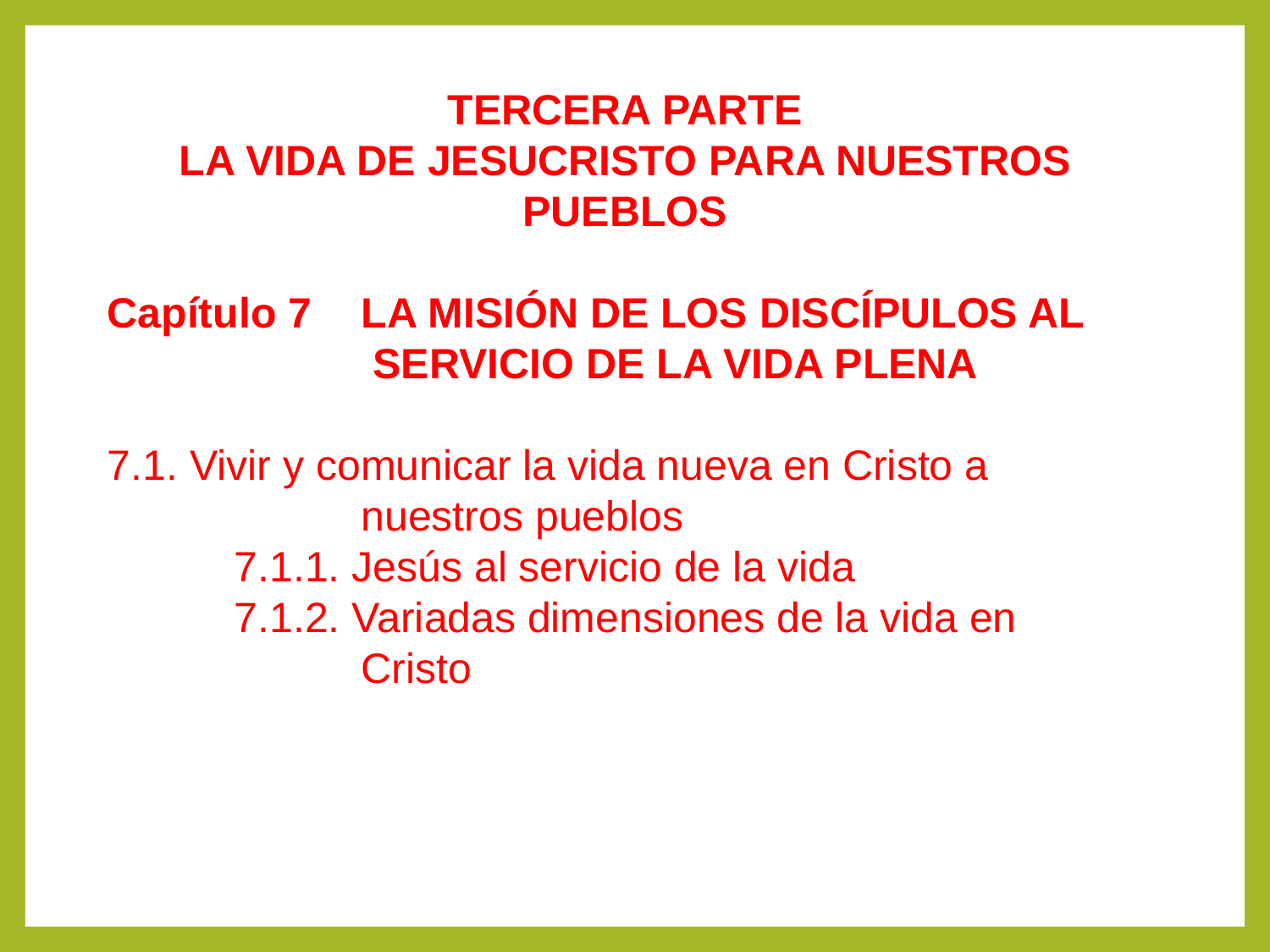

TERCERA PARTE
LA VIDA DE JESUCRISTO PARA NUESTROS PUEBLOS

Capítulo 7 	LA MISIÓN DE LOS DISCÍPULOS AL			 SERVICIO DE LA VIDA PLENA

7.1. Vivir y comunicar la vida nueva en Cristo a 			nuestros pueblos
	7.1.1. Jesús al servicio de la vida
	7.1.2. Variadas dimensiones de la vida en 			Cristo